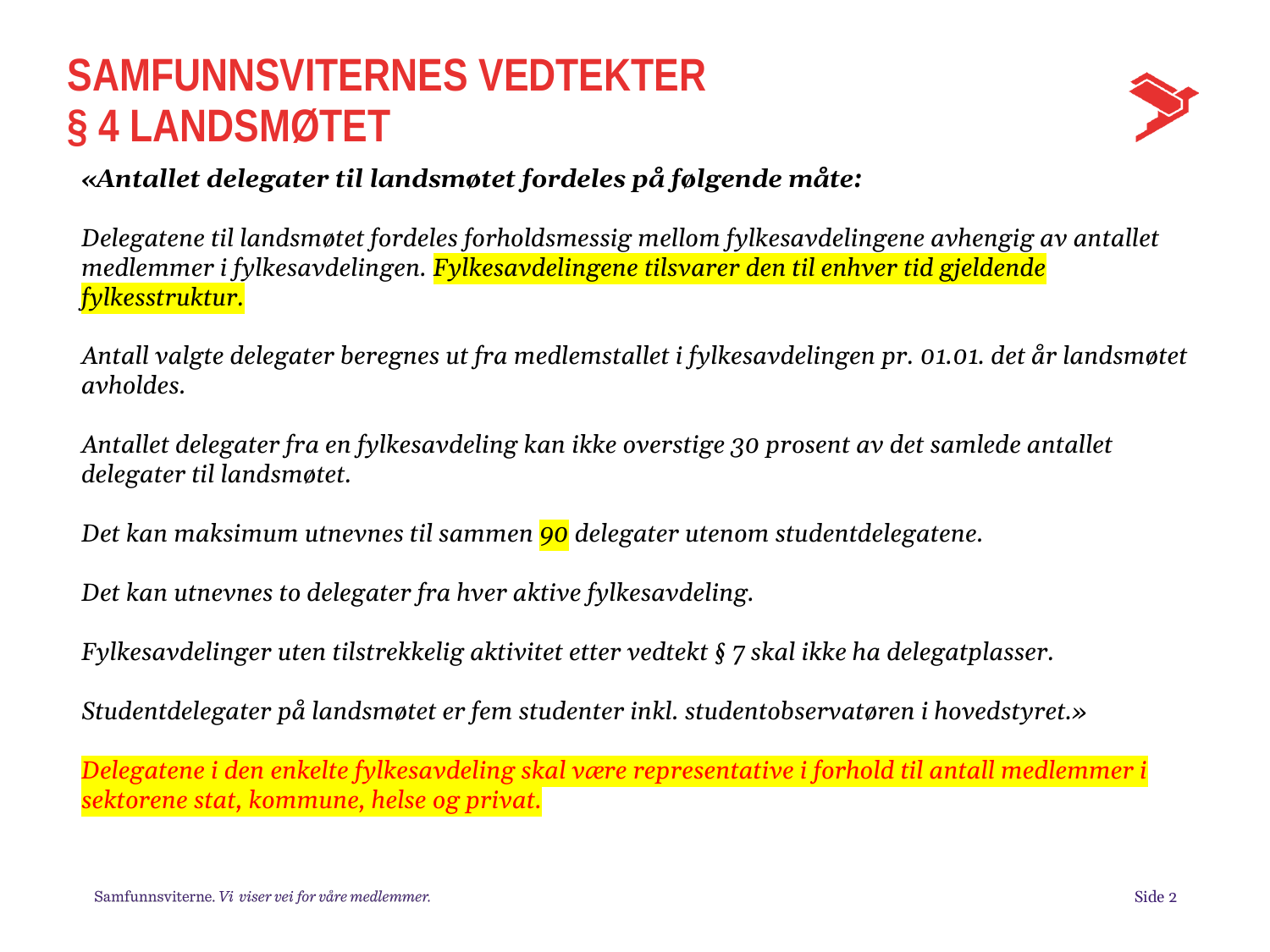

# SAMFUNNSVITERNES VEDTEKTER § 4 LANDSMØTET
«Antallet delegater til landsmøtet fordeles på følgende måte:

Delegatene til landsmøtet fordeles forholdsmessig mellom fylkesavdelingene avhengig av antallet medlemmer i fylkesavdelingen. Fylkesavdelingene tilsvarer den til enhver tid gjeldende fylkesstruktur.

Antall valgte delegater beregnes ut fra medlemstallet i fylkesavdelingen pr. 01.01. det år landsmøtet avholdes.

Antallet delegater fra en fylkesavdeling kan ikke overstige 30 prosent av det samlede antallet delegater til landsmøtet.

Det kan maksimum utnevnes til sammen 90 delegater utenom studentdelegatene.

Det kan utnevnes to delegater fra hver aktive fylkesavdeling.

Fylkesavdelinger uten tilstrekkelig aktivitet etter vedtekt § 7 skal ikke ha delegatplasser.

Studentdelegater på landsmøtet er fem studenter inkl. studentobservatøren i hovedstyret.»

Delegatene i den enkelte fylkesavdeling skal være representative i forhold til antall medlemmer i sektorene stat, kommune, helse og privat.
Side 2